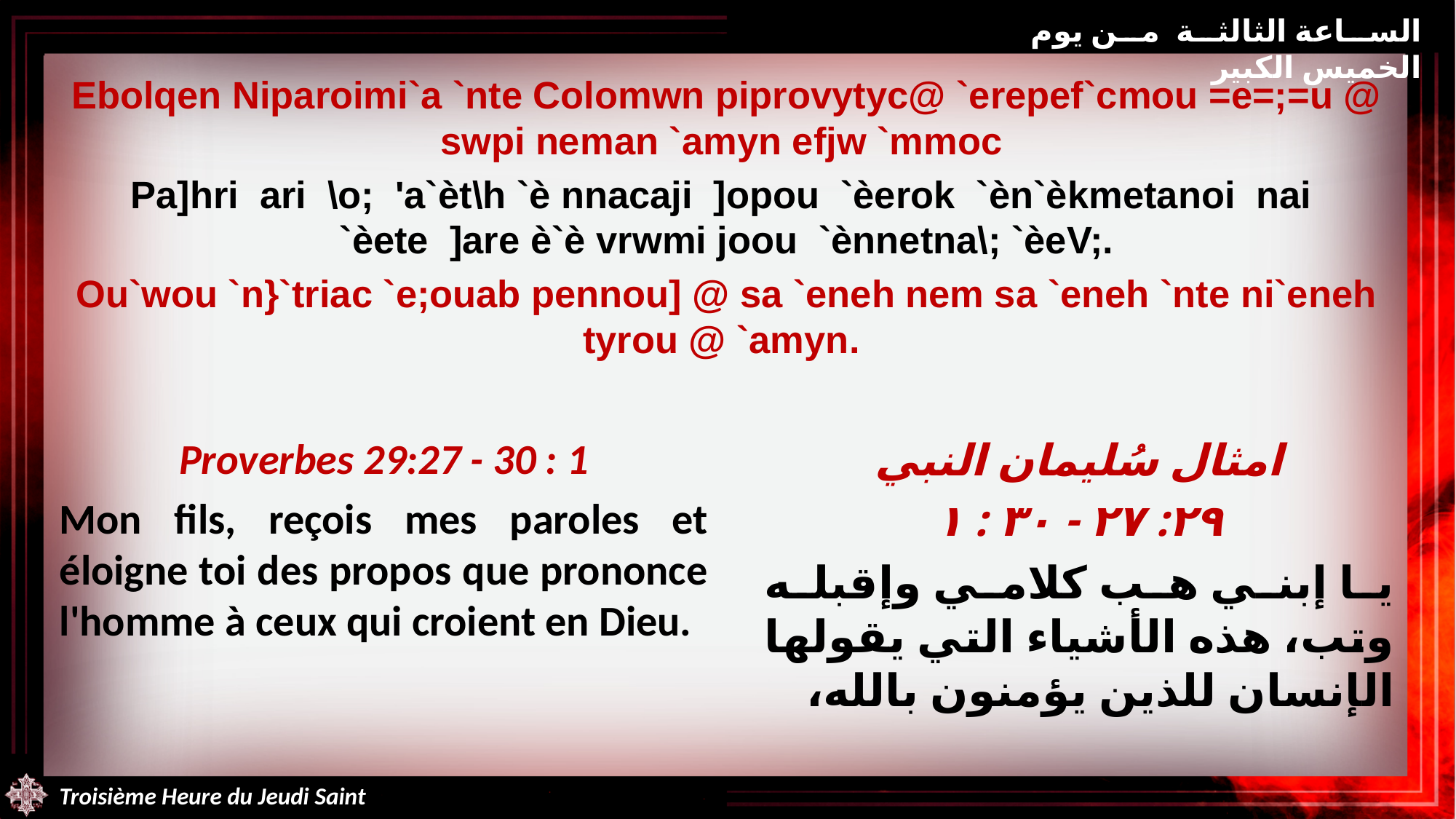

الساعة الثالثة  من يوم الخميس الكبير
Ebolqen Niparoimi`a `nte Colomwn piprovytyc@ `erepef`cmou =e=;=u @ swpi neman `amyn efjw `mmoc
Pa]hri  ari  \o;  'a`èt\h `è nnacaji  ]opou  `èerok  `èn`èkmetanoi  nai  `èete  ]are è`è vrwmi joou  `ènnetna\; `èeV;.
Ou`wou `n}`triac `e;ouab pennou] @ sa `eneh nem sa `eneh `nte ni`eneh tyrou @ `amyn.

Proverbes 29:27 - 30 : 1
Mon fils, reçois mes paroles et éloigne toi des propos que prononce l'homme à ceux qui croient en Dieu.
امثال سُليمان النبي
۲۹: ٢٧ - ٣٠ : ١
يا إبني هب كلامي وإقبله وتب، هذه الأشياء التي يقولها الإنسان للذين يؤمنون بالله،
Troisième Heure du Jeudi Saint